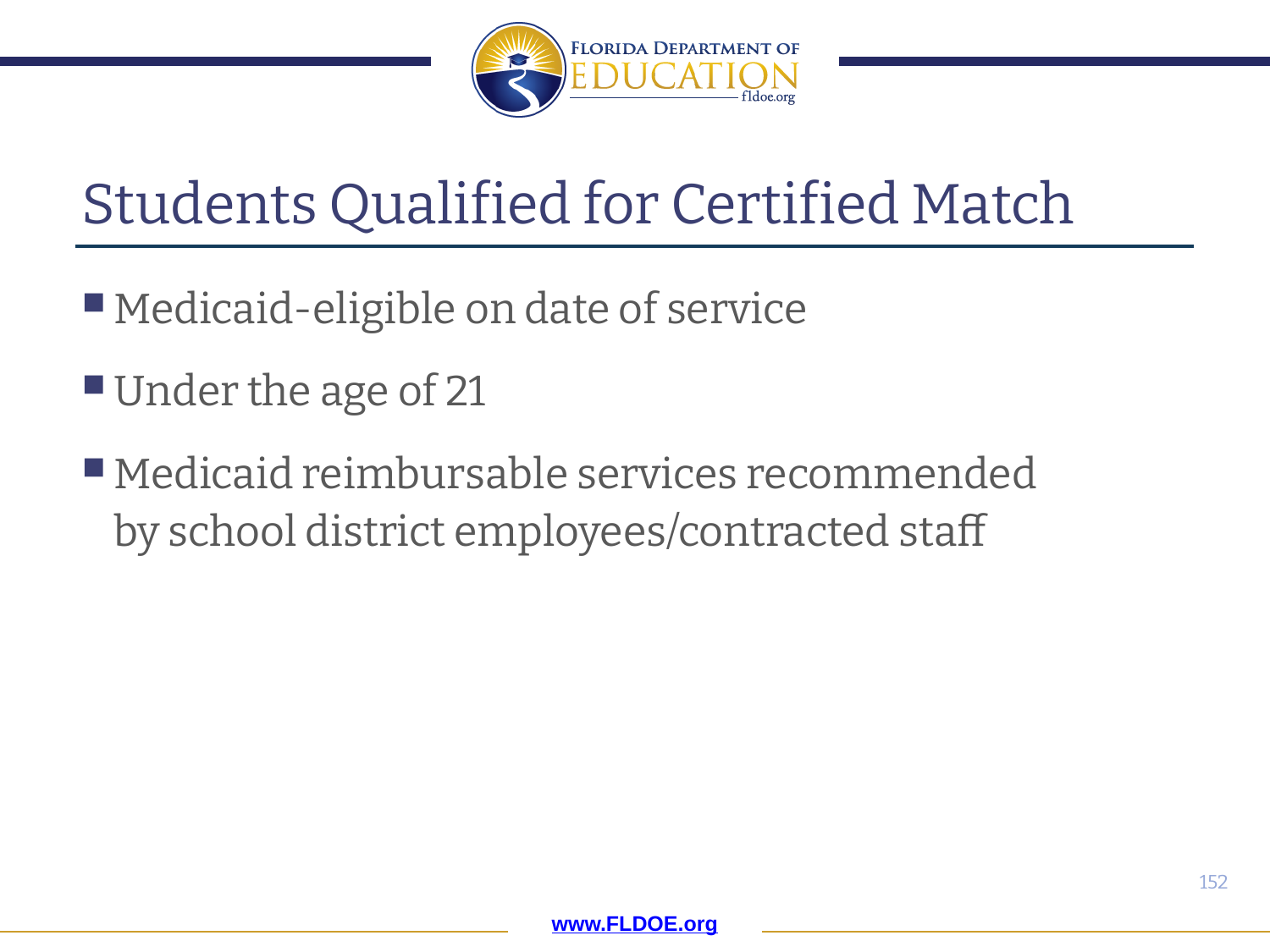

# Students Qualified for Certified Match
Medicaid-eligible on date of service​
Under the age of 21​
Medicaid reimbursable services recommended by school district employees/contracted staff​